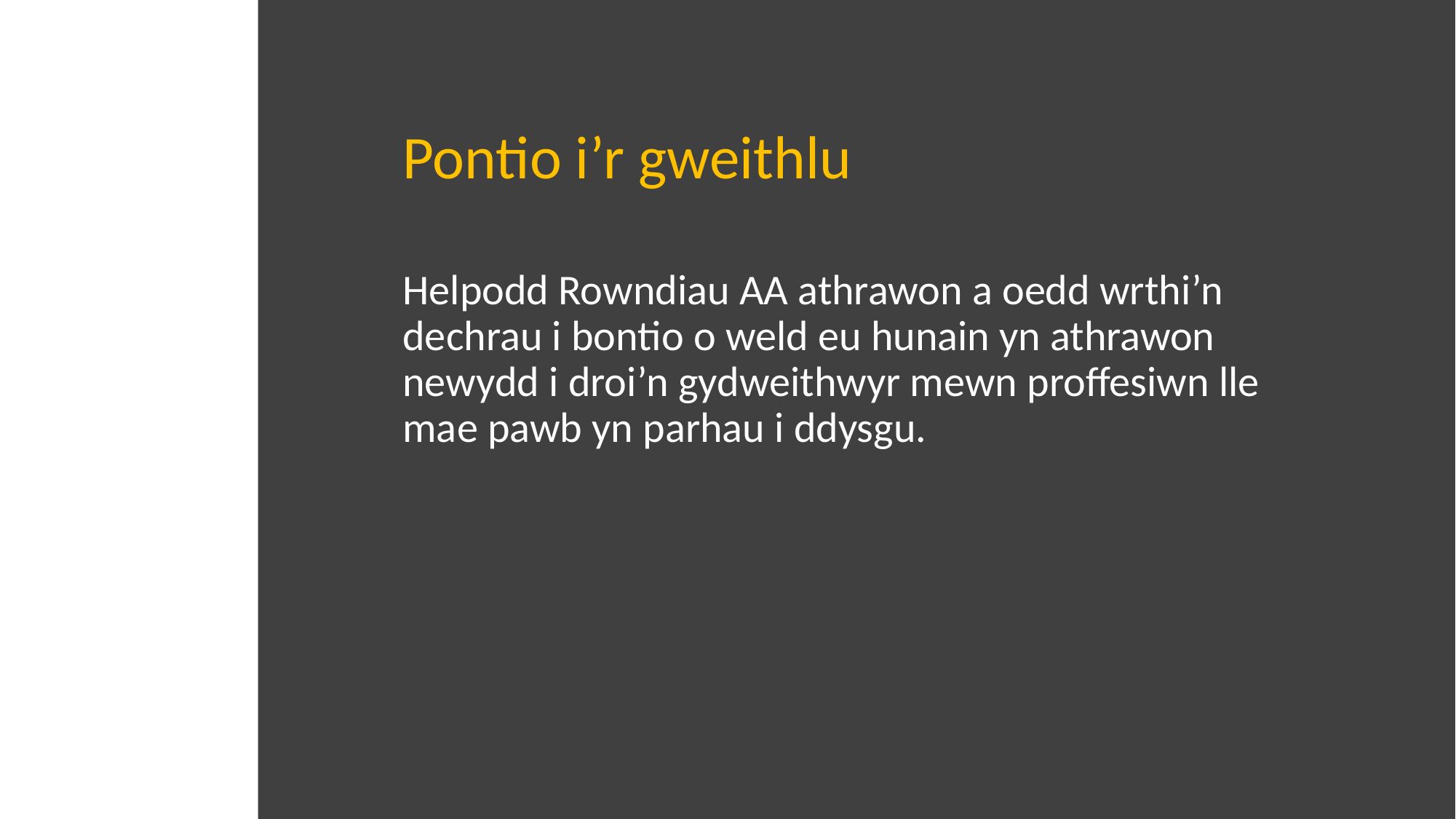

Pontio i’r gweithlu
Helpodd Rowndiau AA athrawon a oedd wrthi’n dechrau i bontio o weld eu hunain yn athrawon newydd i droi’n gydweithwyr mewn proffesiwn lle mae pawb yn parhau i ddysgu.